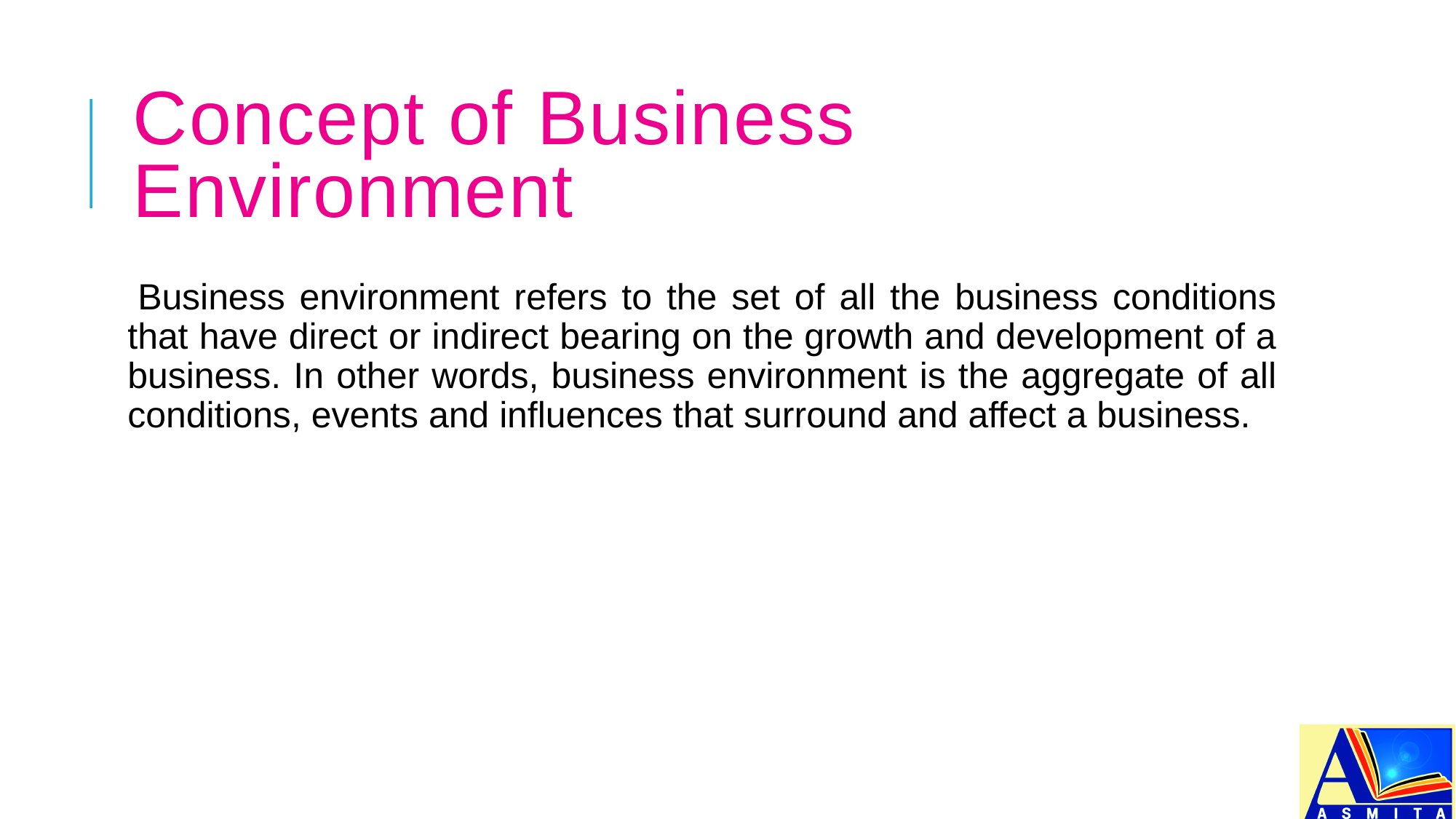

# Concept of Business Environment
Business environment refers to the set of all the business conditions that have direct or indirect bearing on the growth and development of a business. In other words, business environment is the aggregate of all conditions, events and influences that surround and affect a business.